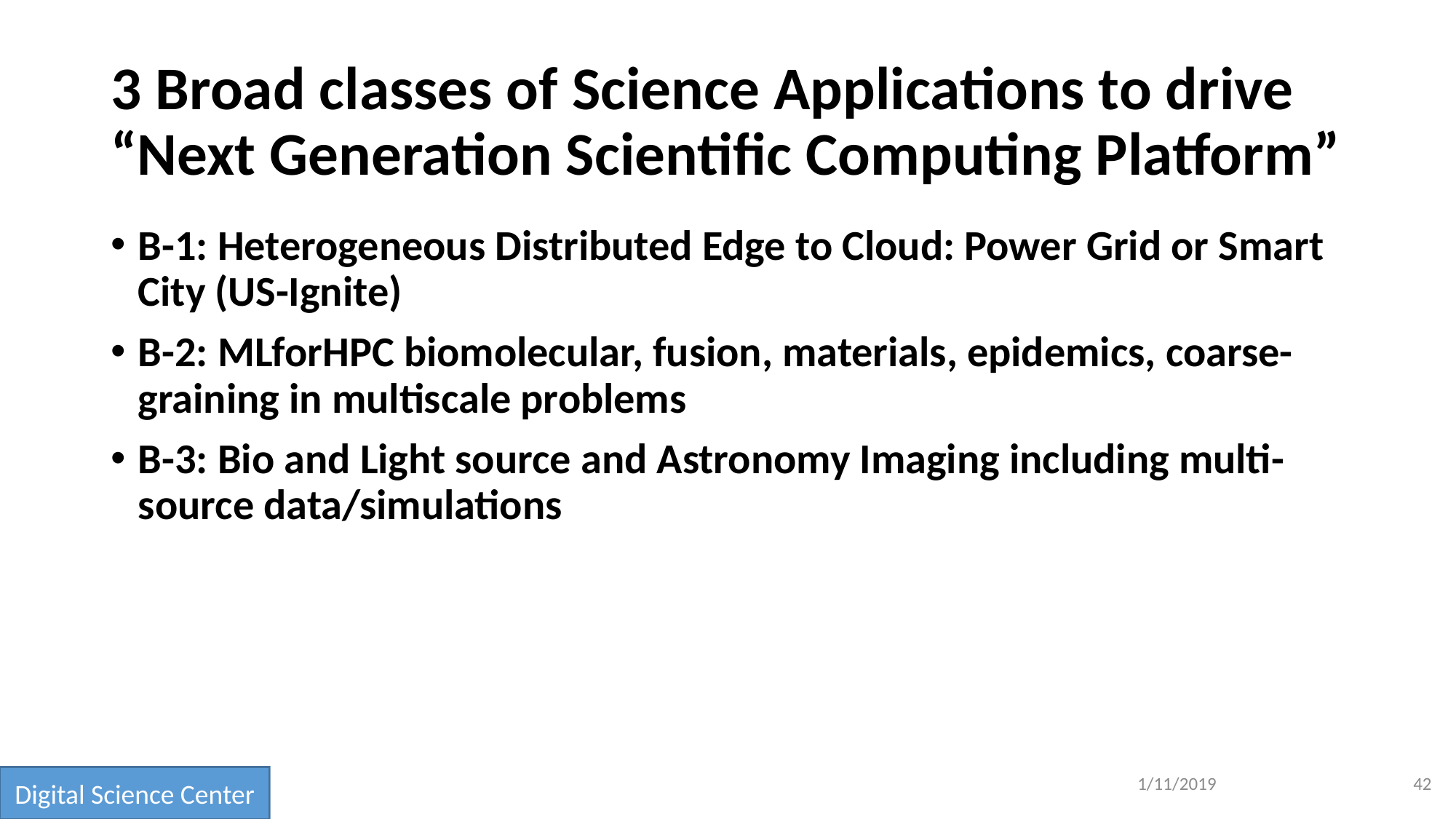

# 3 Broad classes of Science Applications to drive “Next Generation Scientific Computing Platform”
B-1: Heterogeneous Distributed Edge to Cloud: Power Grid or Smart City (US-Ignite)
B-2: MLforHPC biomolecular, fusion, materials, epidemics, coarse-graining in multiscale problems
B-3: Bio and Light source and Astronomy Imaging including multi-source data/simulations
1/11/2019
42